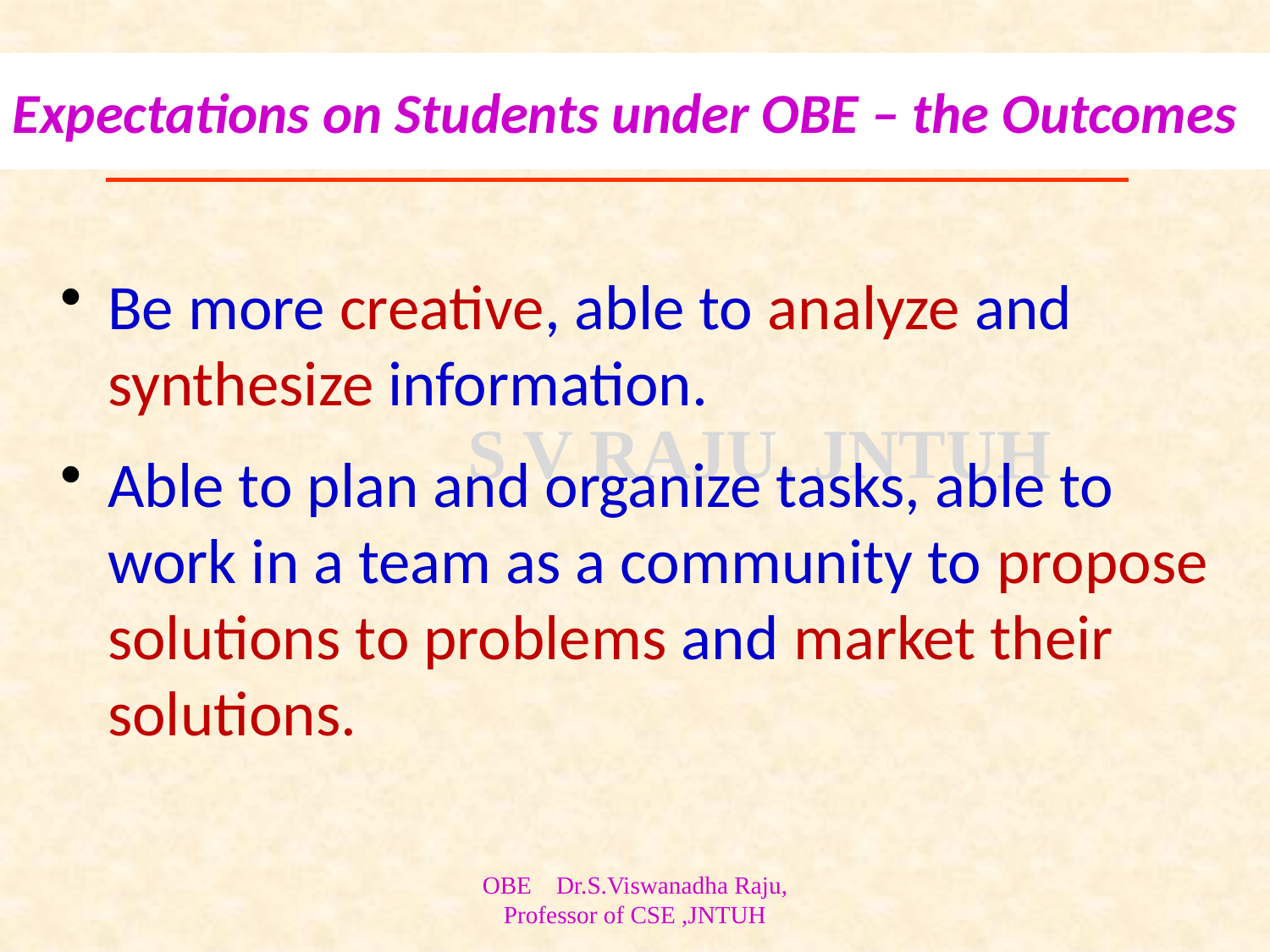

# Expectations on Students under OBE – the Outcomes

Be more creative, able to analyze and synthesize information.
Able to plan and organize tasks, able to work in a team as a community to propose solutions to problems and market their solutions.

OBE    Dr.S.Viswanadha Raju, Professor of CSE ,JNTUH